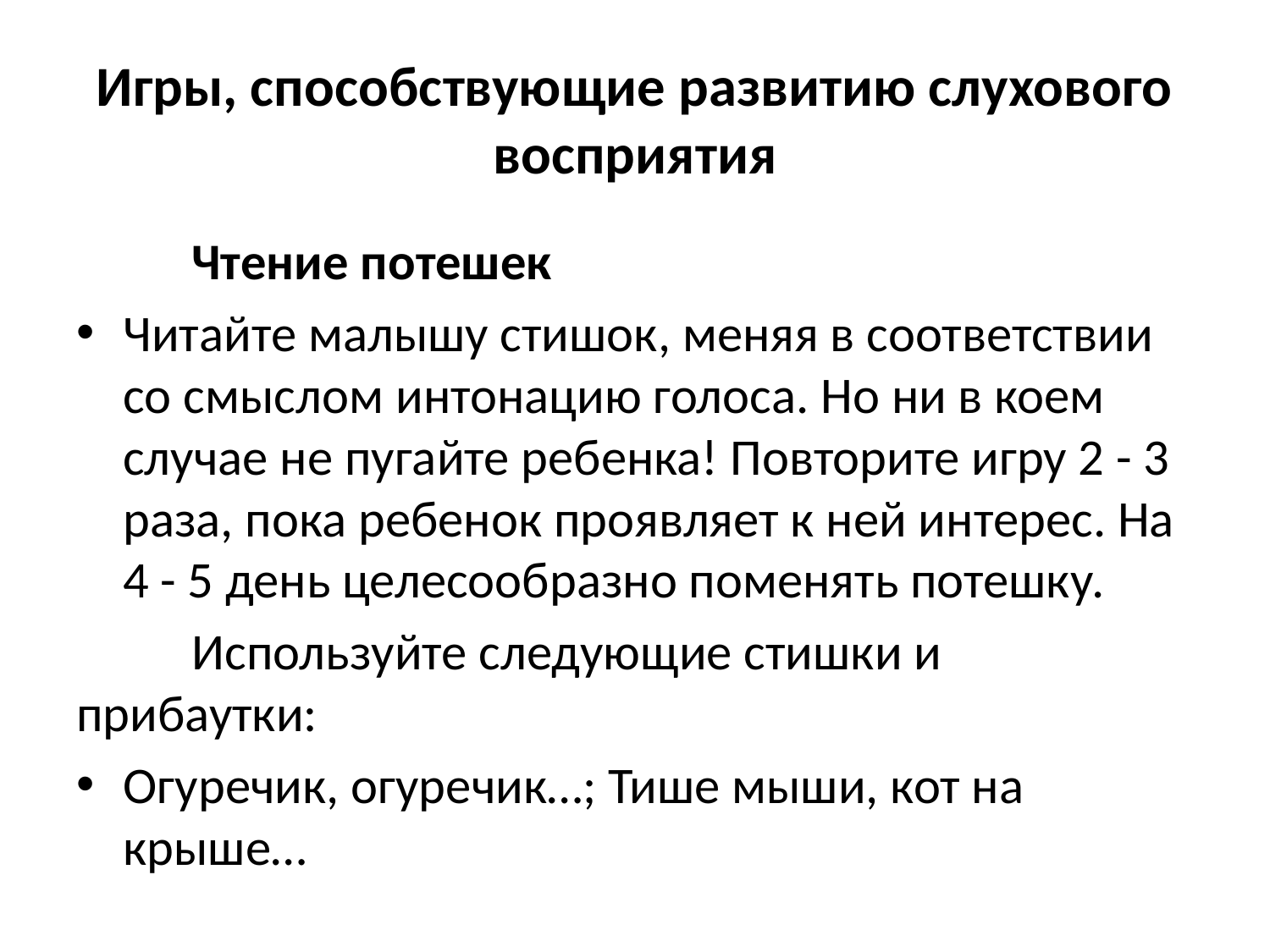

# Игры, способствующие развитию слухового восприятия
	Чтение потешек
Читайте малышу стишок, меняя в соответствии со смыслом интонацию голоса. Но ни в коем случае не пугайте ребенка! Повторите игру 2 - 3 раза, пока ребенок проявляет к ней интерес. На 4 - 5 день целесообразно поменять потешку.
	Используйте следующие стишки и прибаутки:
Огуречик, огуречик…; Тише мыши, кот на крыше…